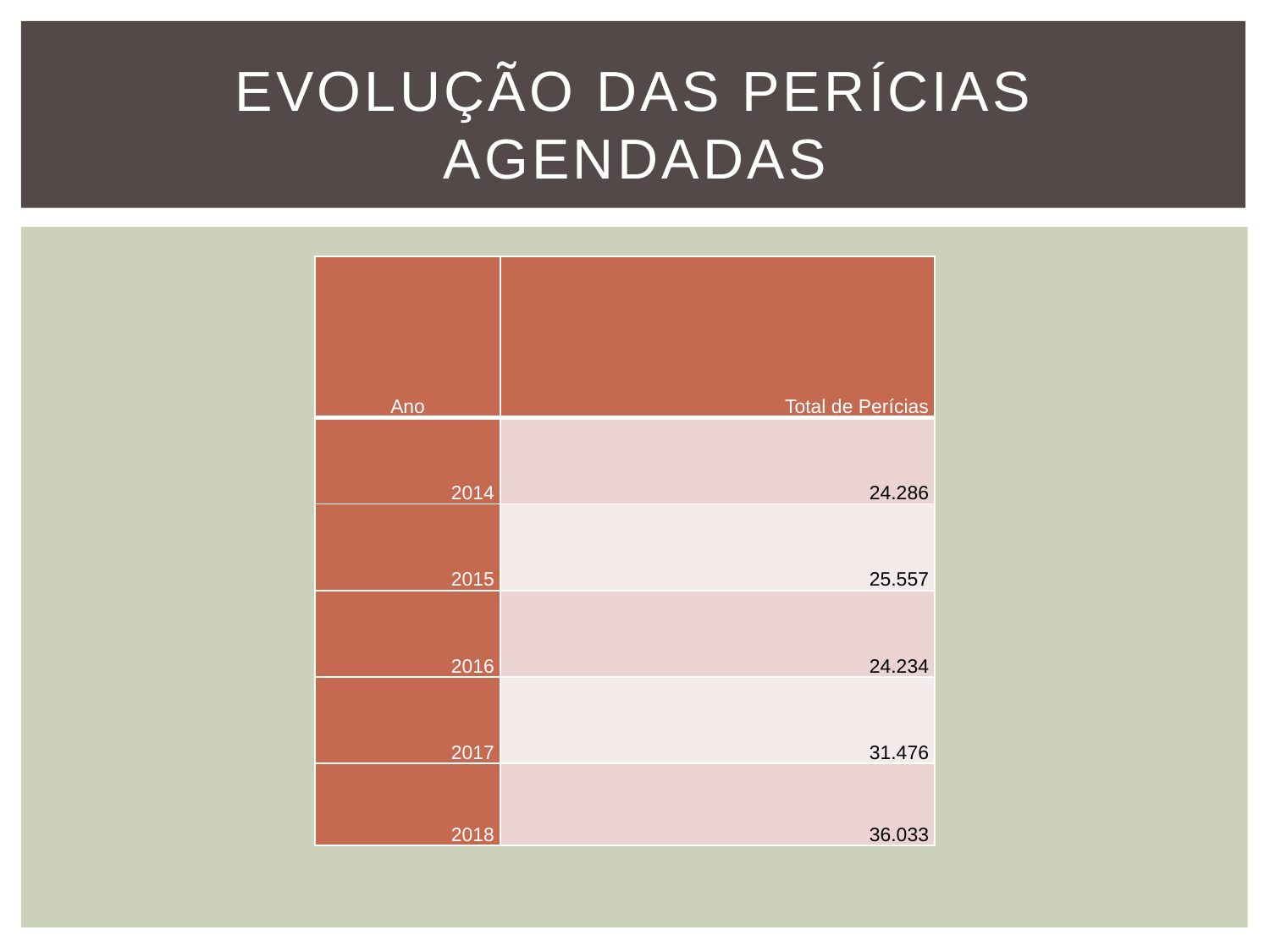

# Evolução das perícias agendadas
| Ano | Total de Perícias |
| --- | --- |
| 2014 | 24.286 |
| 2015 | 25.557 |
| 2016 | 24.234 |
| 2017 | 31.476 |
| 2018 | 36.033 |